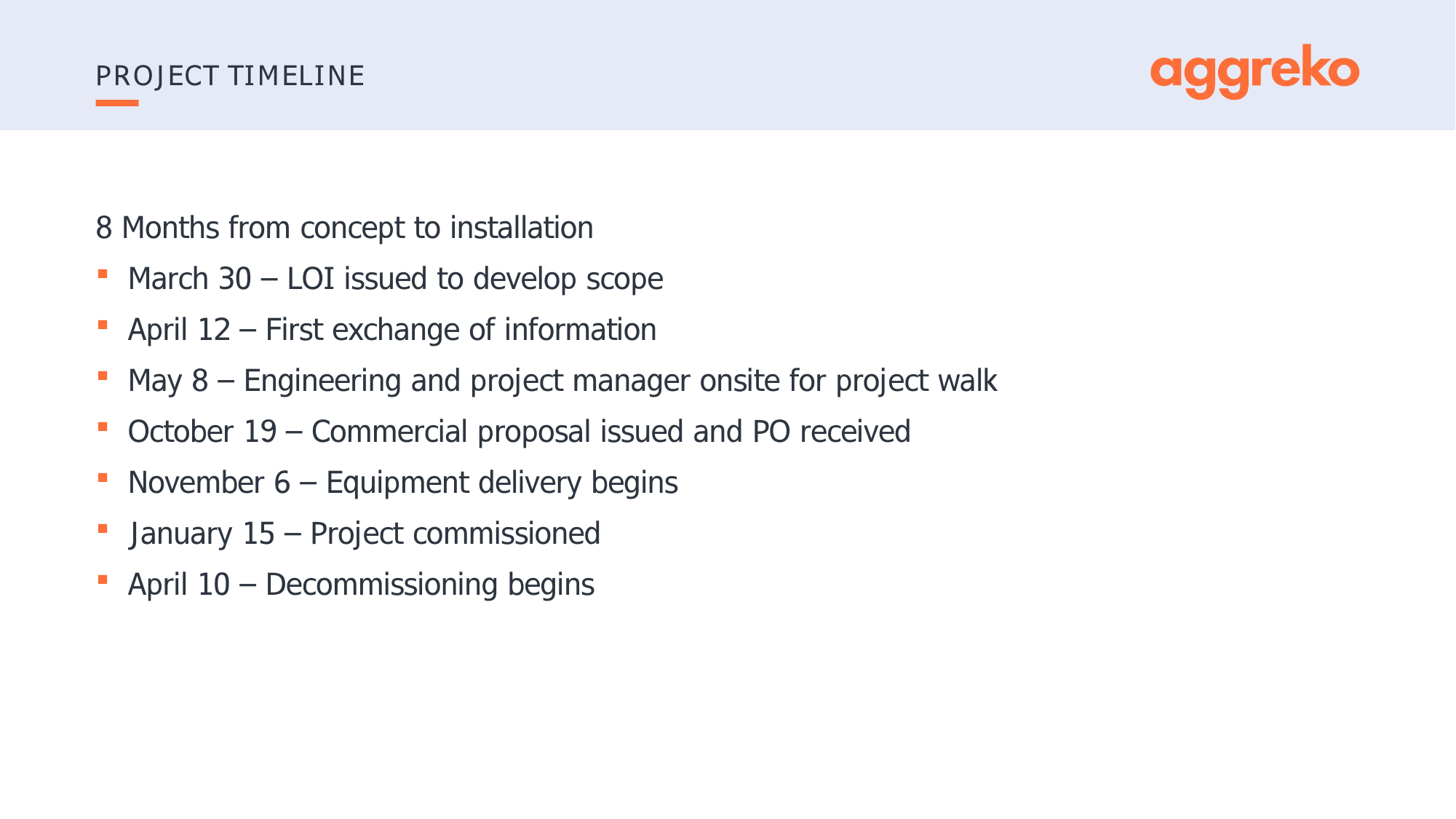

# Project timeline
8 Months from concept to installation
March 30 – LOI issued to develop scope
April 12 – First exchange of information
May 8 – Engineering and project manager onsite for project walk
October 19 – Commercial proposal issued and PO received
November 6 – Equipment delivery begins
January 15 – Project commissioned
April 10 – Decommissioning begins